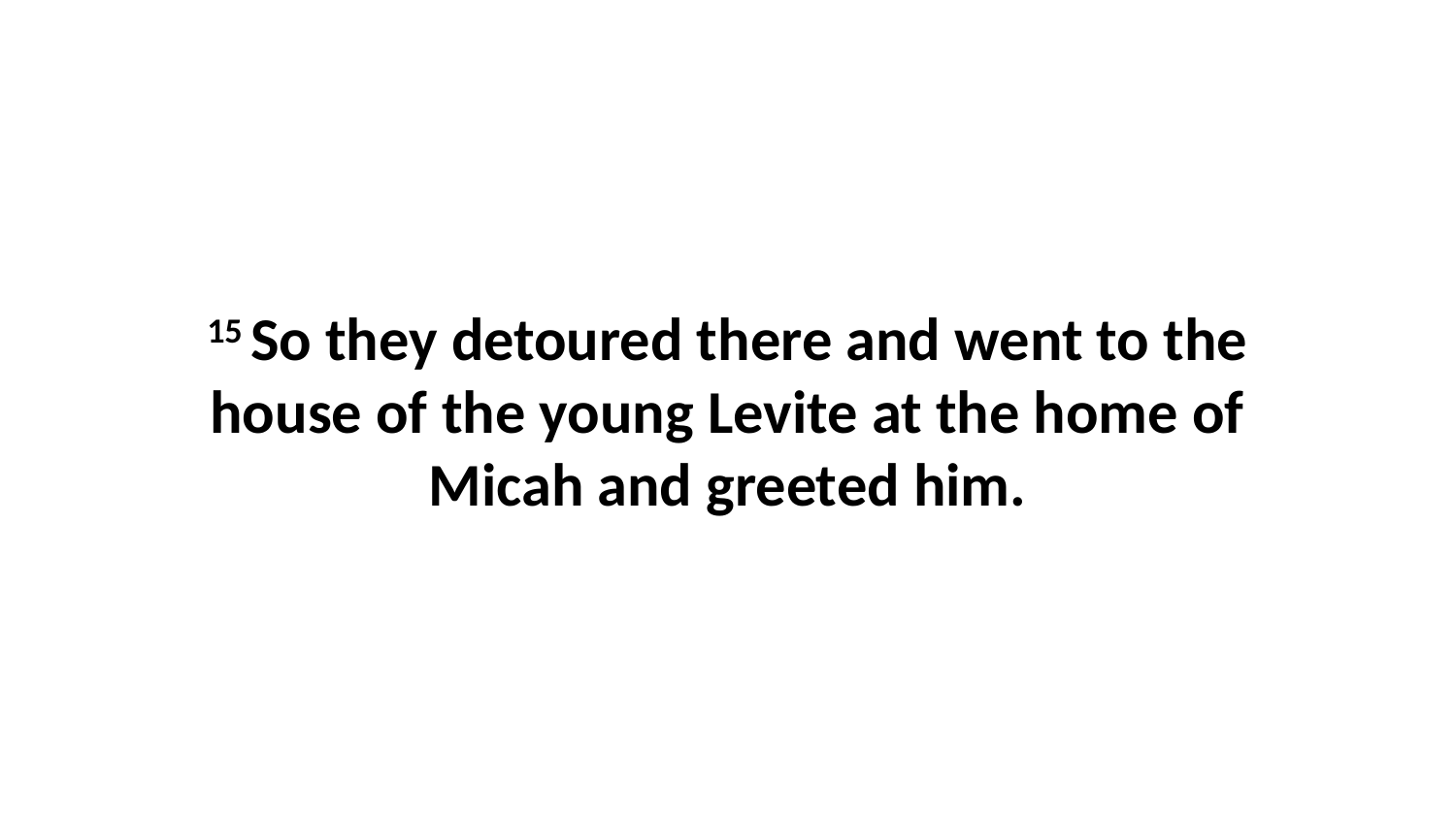

15 So they detoured there and went to the house of the young Levite at the home of Micah and greeted him.